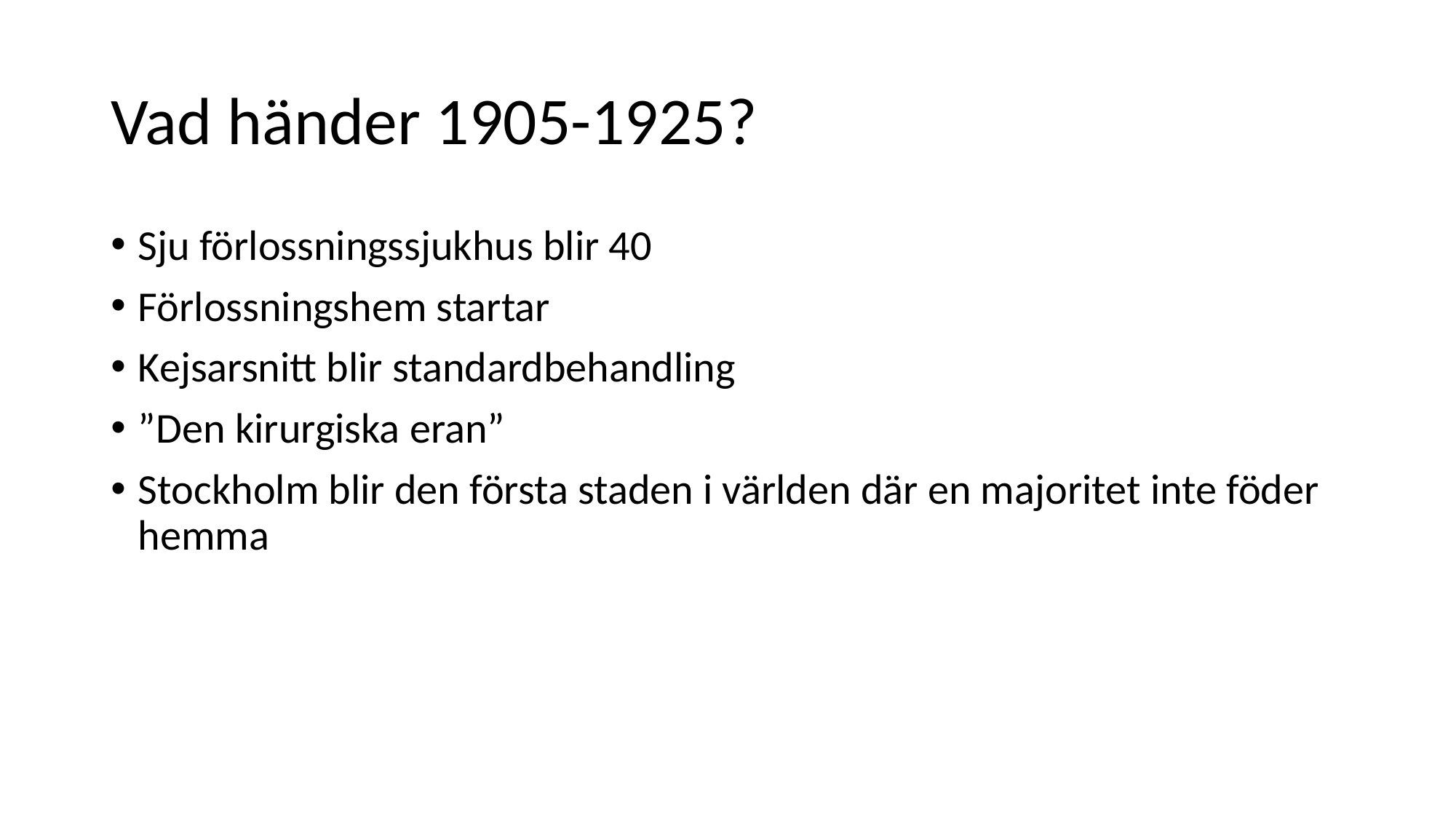

# Vad händer 1905-1925?
Sju förlossningssjukhus blir 40
Förlossningshem startar
Kejsarsnitt blir standardbehandling
”Den kirurgiska eran”
Stockholm blir den första staden i världen där en majoritet inte föder hemma